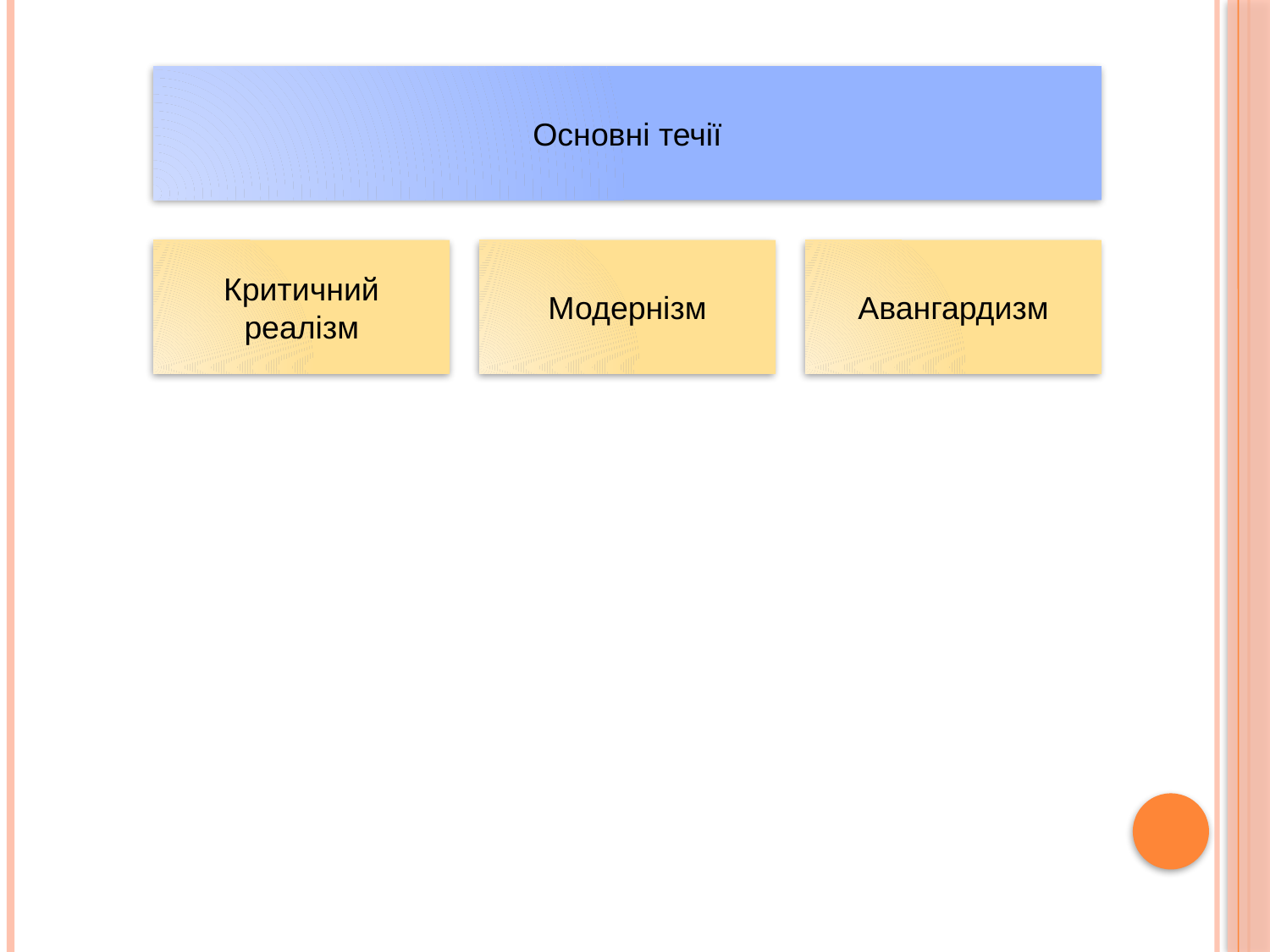

#
Основні течії
Критичний реалізм
Модернізм
Авангардизм